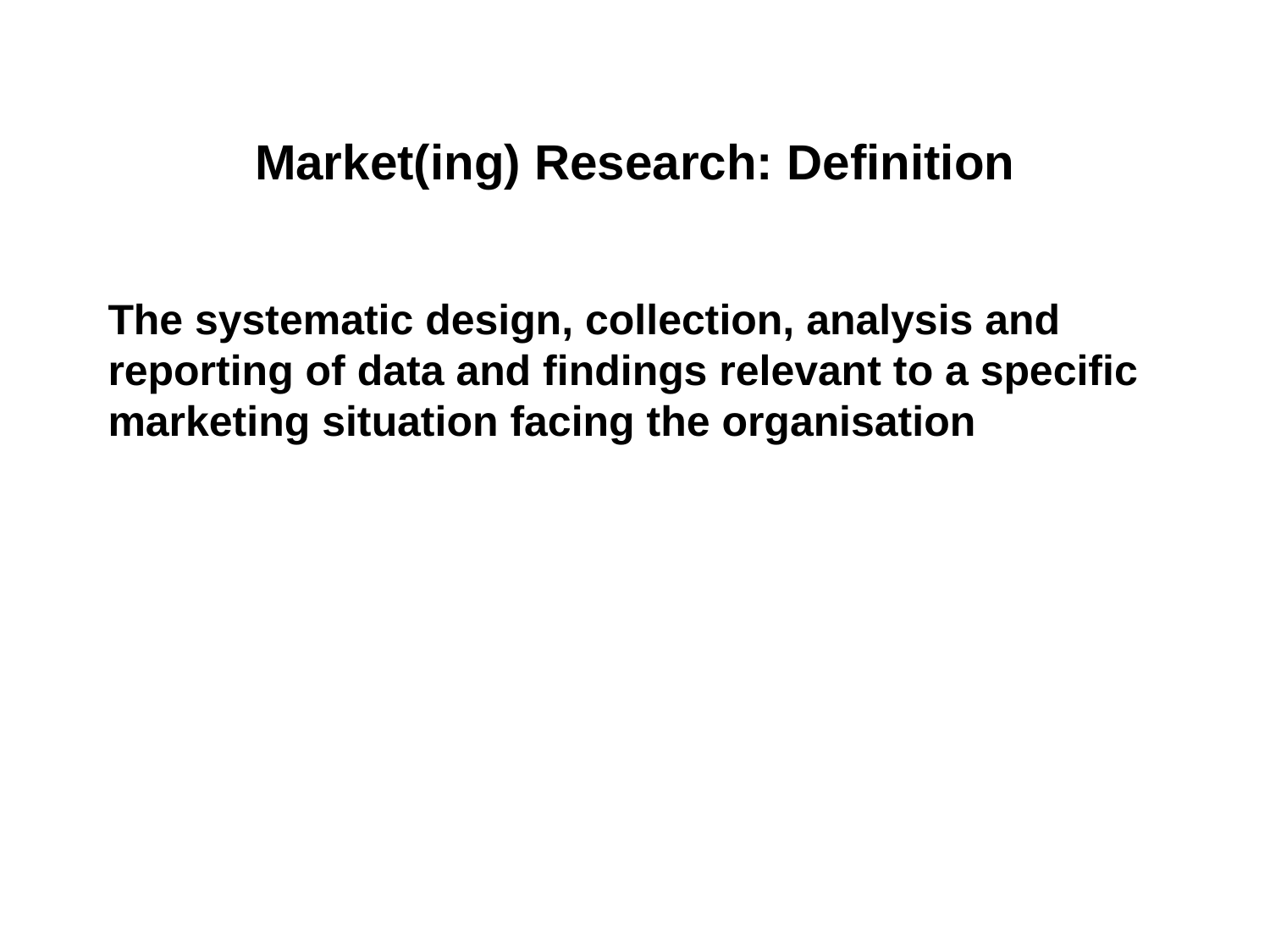

# Market(ing) Research: Definition
The systematic design, collection, analysis and reporting of data and findings relevant to a specific marketing situation facing the organisation